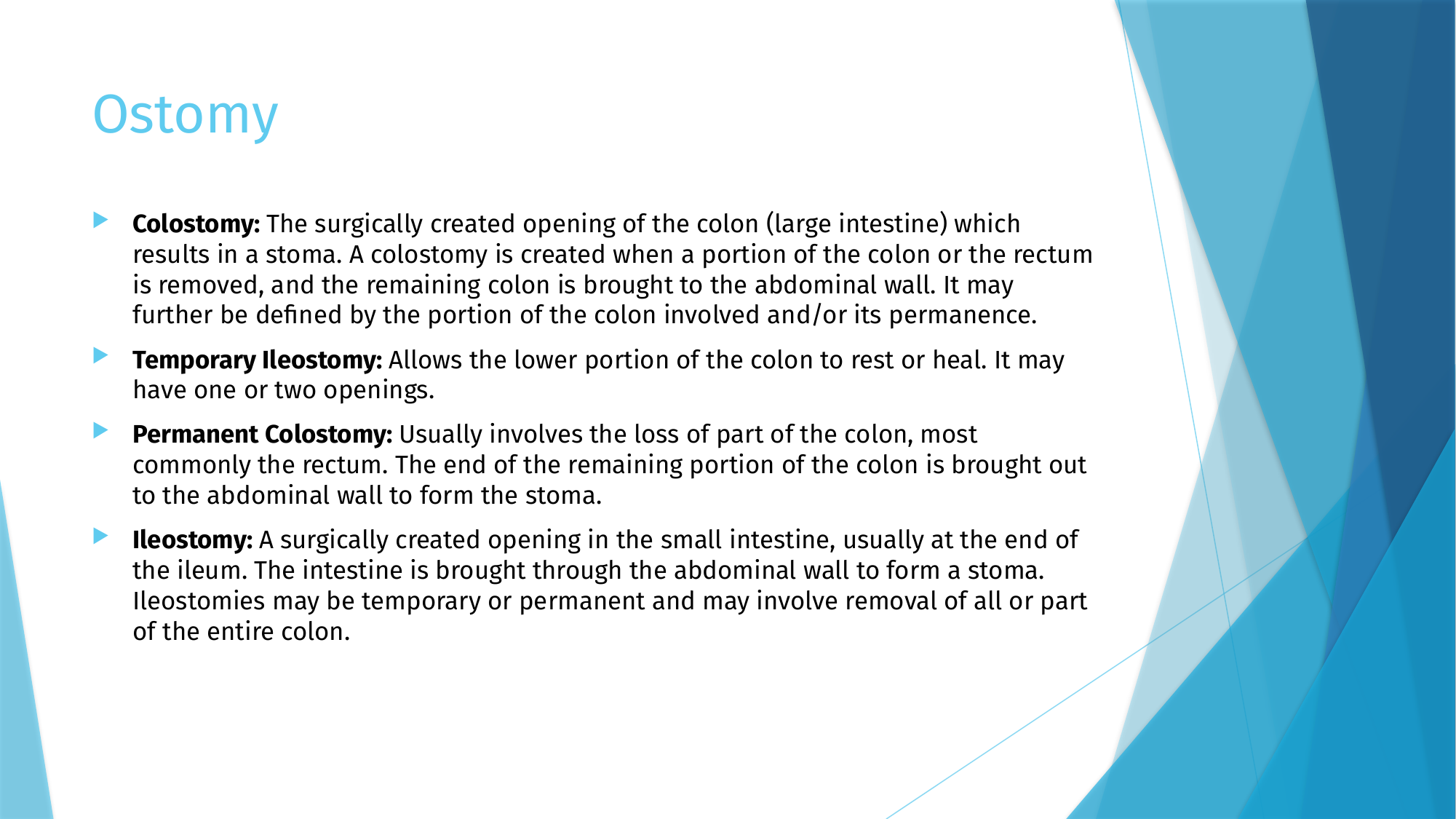

# Ostomy
Colostomy: The surgically created opening of the colon (large intestine) which results in a stoma. A colostomy is created when a portion of the colon or the rectum is removed, and the remaining colon is brought to the abdominal wall. It may further be defined by the portion of the colon involved and/or its permanence.
Temporary Ileostomy: Allows the lower portion of the colon to rest or heal. It may have one or two openings.
Permanent Colostomy: Usually involves the loss of part of the colon, most commonly the rectum. The end of the remaining portion of the colon is brought out to the abdominal wall to form the stoma.
Ileostomy: A surgically created opening in the small intestine, usually at the end of the ileum. The intestine is brought through the abdominal wall to form a stoma. Ileostomies may be temporary or permanent and may involve removal of all or part of the entire colon.